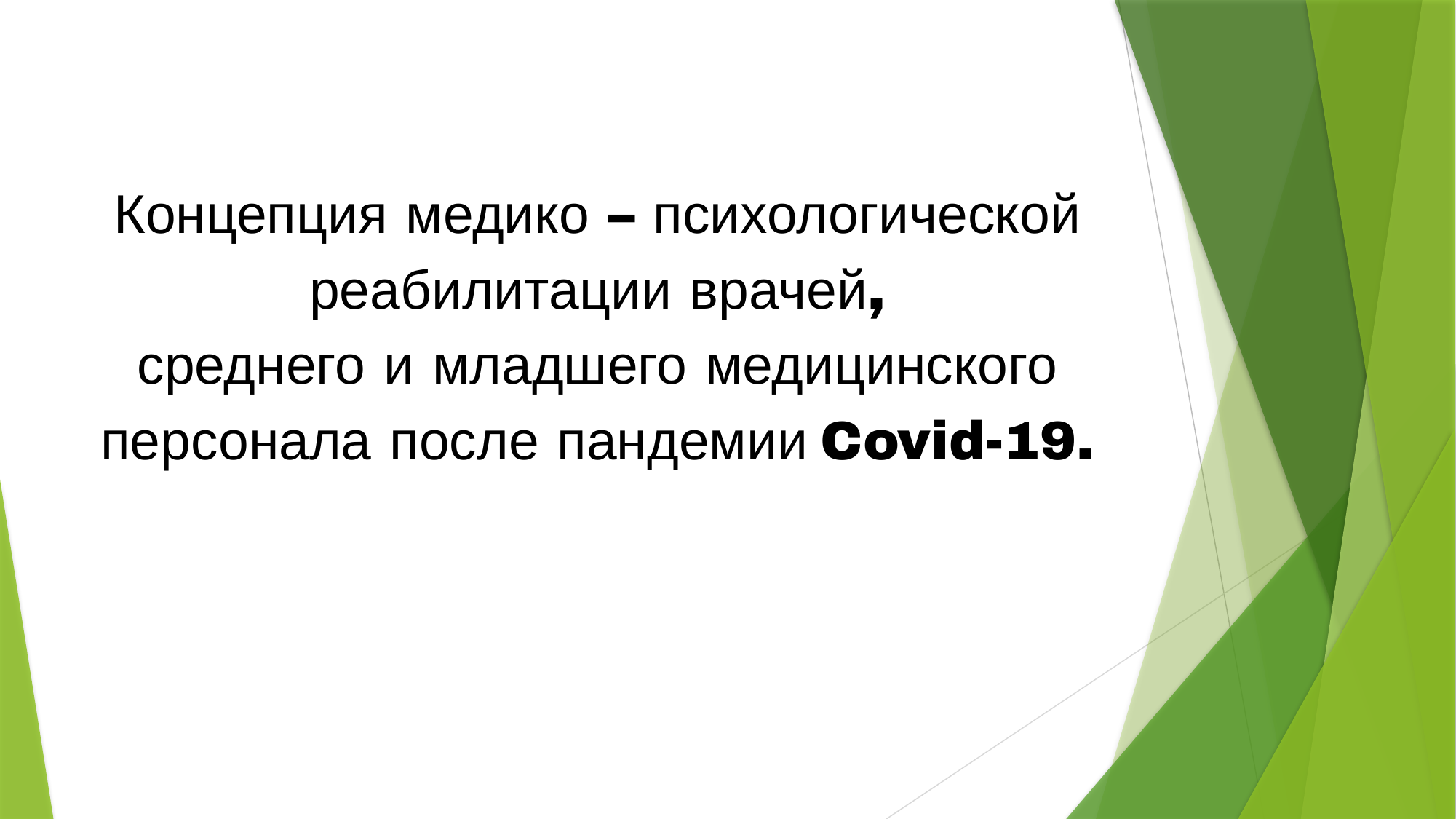

Концепция медико – психологической реабилитации врачей,
среднего и младшего медицинского персонала после пандемии Covid-19.